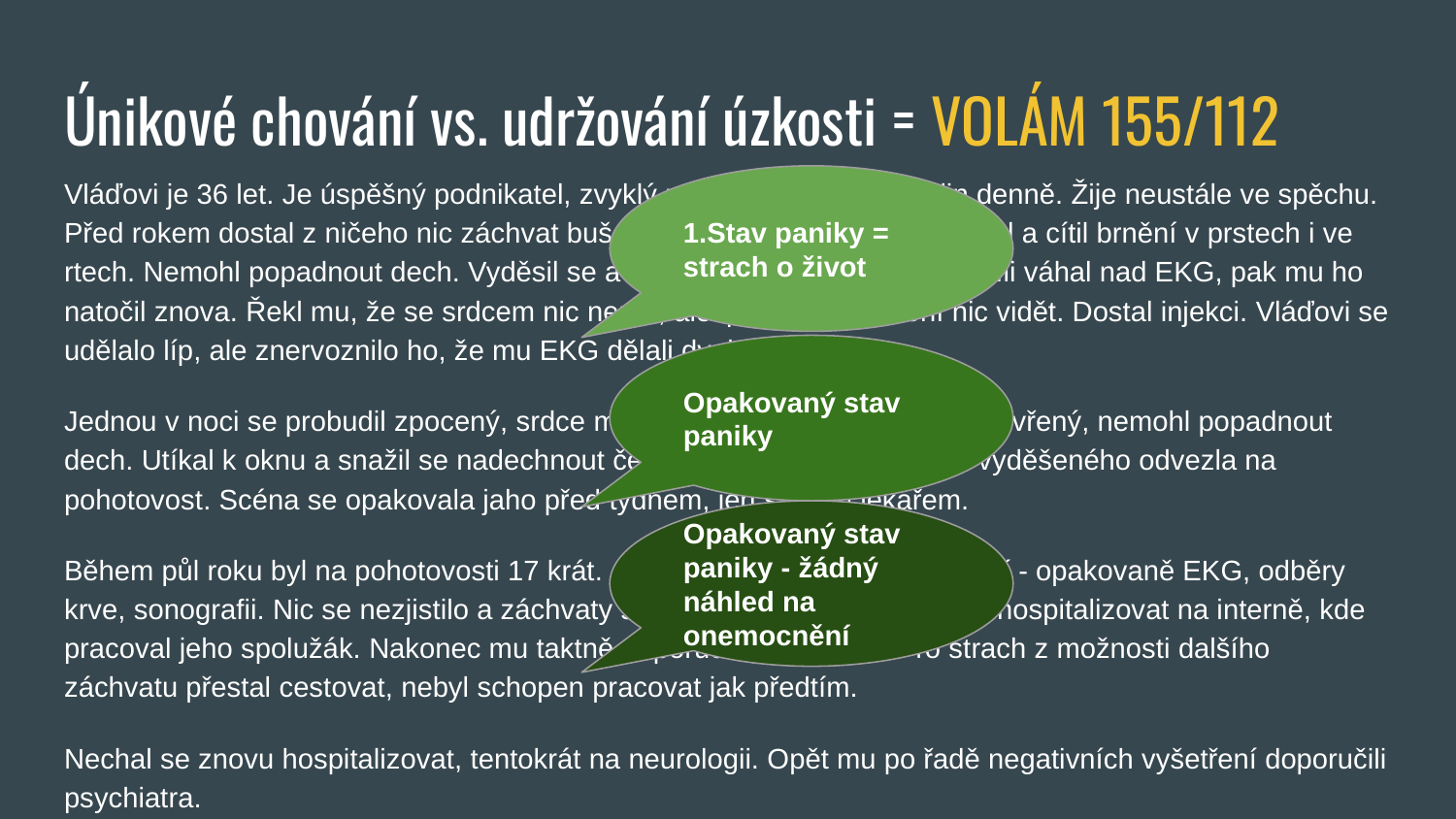

# Únikové chování vs. udržování úzkosti = VOLÁM 155/112
Vláďovi je 36 let. Je úspěšný podnikatel, zvyklý pracovat 12 až 15 hodin denně. Žije neustále ve spěchu. Před rokem dostal z ničeho nic záchvat bušení srdce. Hrudník se mu sevřel a cítil brnění v prstech i ve rtech. Nemohl popadnout dech. Vyděsil se a zavolal záchranku. Lékař chvíli váhal nad EKG, pak mu ho natočil znova. Řekl mu, že se srdcem nic nemá, alespoň na EKG není nic vidět. Dostal injekci. Vláďovi se udělalo líp, ale znervoznilo ho, že mu EKG dělali dvakrát.
Jednou v noci se probudil zpocený, srdce mu prudce bušilo, hrudník měl sevřený, nemohl popadnout dech. Utíkal k oknu a snažil se nadechnout čerstvého vzduchu. Žena ho vyděšeného odvezla na pohotovost. Scéna se opakovala jaho před týdnem, jen s jiným lékařem.
Během půl roku byl na pohotovosti 17 krát. Absolvoval celou řadu vyšetření - opakovaně EKG, odběry krve, sonografii. Nic se nezjistilo a záchvaty se objevovaly dál.  Nechal se hospitalizovat na interně, kde pracoval jeho spolužák. Nakonec mu taktně doporučili psychiatra. Pro strach z možnosti dalšího záchvatu přestal cestovat, nebyl schopen pracovat jak předtím.
Nechal se znovu hospitalizovat, tentokrát na neurologii. Opět mu po řadě negativních vyšetření doporučili psychiatra.
1.Stav paniky = strach o život
Opakovaný stav paniky
Opakovaný stav paniky - žádný náhled na onemocnění